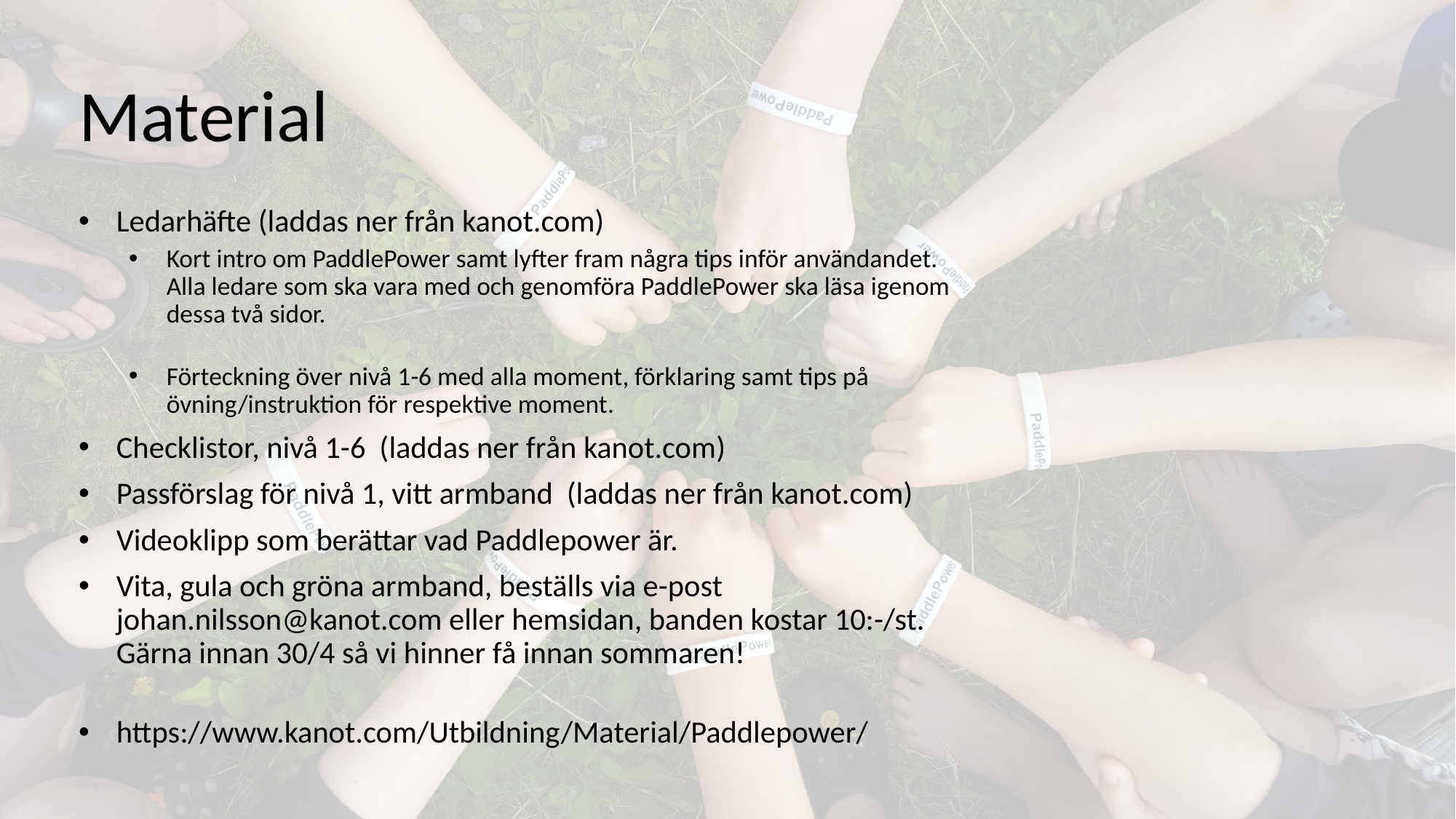

# Material
Ledarhäfte (laddas ner från kanot.com)
Kort intro om PaddlePower samt lyfter fram några tips inför användandet. Alla ledare som ska vara med och genomföra PaddlePower ska läsa igenom dessa två sidor.
Förteckning över nivå 1-6 med alla moment, förklaring samt tips på övning/instruktion för respektive moment.
Checklistor, nivå 1-6  (laddas ner från kanot.com)
Passförslag för nivå 1, vitt armband  (laddas ner från kanot.com)
Videoklipp som berättar vad Paddlepower är.
Vita, gula och gröna armband, beställs via e-post johan.nilsson@kanot.com eller hemsidan, banden kostar 10:-/st. Gärna innan 30/4 så vi hinner få innan sommaren!
https://www.kanot.com/Utbildning/Material/Paddlepower/